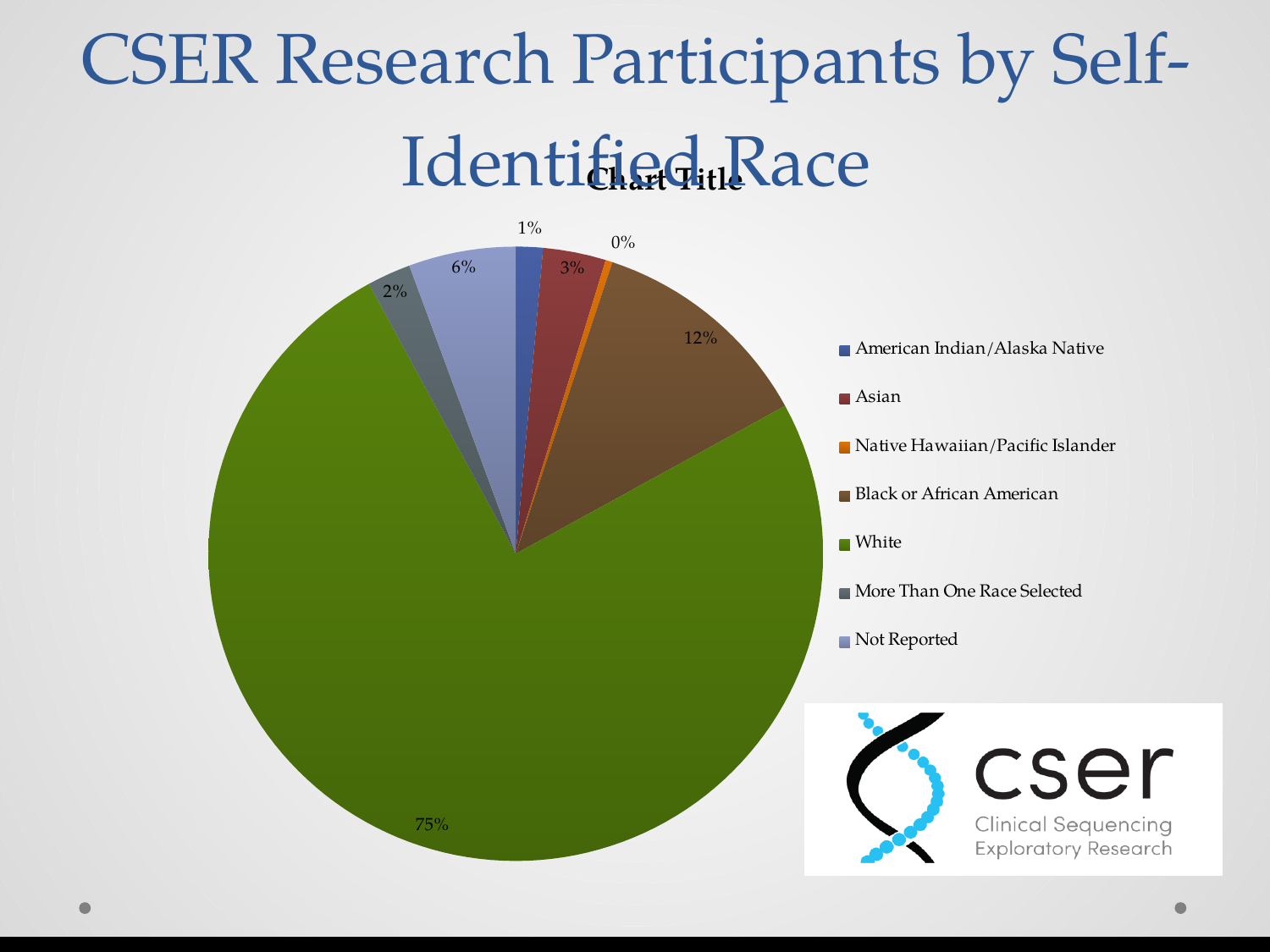

# CSER Research Participants by Self-Identified Race

### Chart:

| Category |  | % |
|---|---|---|
| American Indian/Alaska Native | 63.0 | 0.0141891891891892 |
| Asian | 147.0 | 0.0331081081081081 |
| Native Hawaiian/Pacific Islander | 16.0 | 0.0036036036036036 |
| Black or African American | 529.0 | 0.119144144144144 |
| White | 3333.0 | 0.750675675675676 |
| More Than One Race Selected | 102.0 | 0.022972972972973 |
| Not Reported | 250.0 | 0.0563063063063063 |